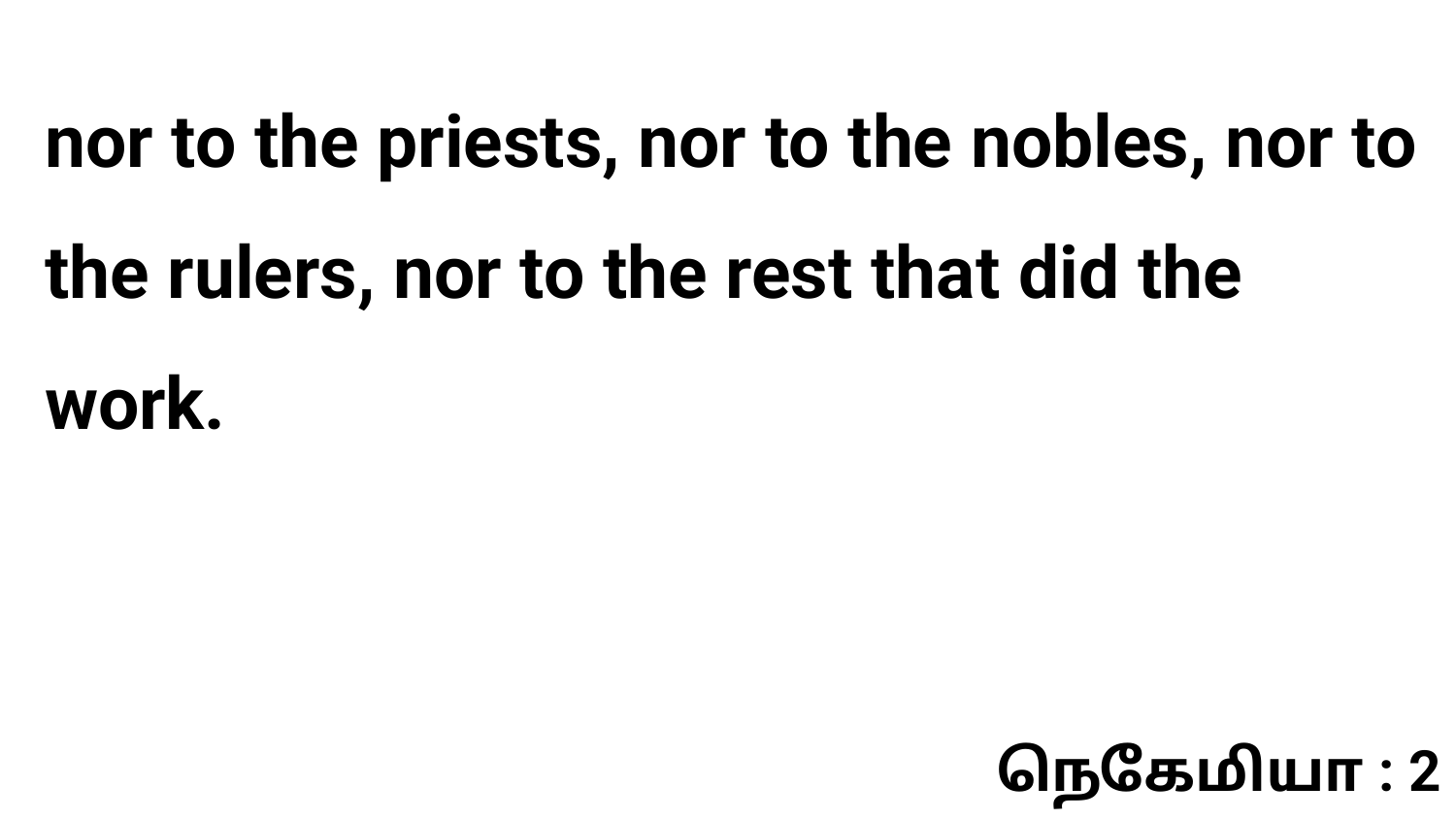

nor to the priests, nor to the nobles, nor to the rulers, nor to the rest that did the work.
நெகேமியா : 2